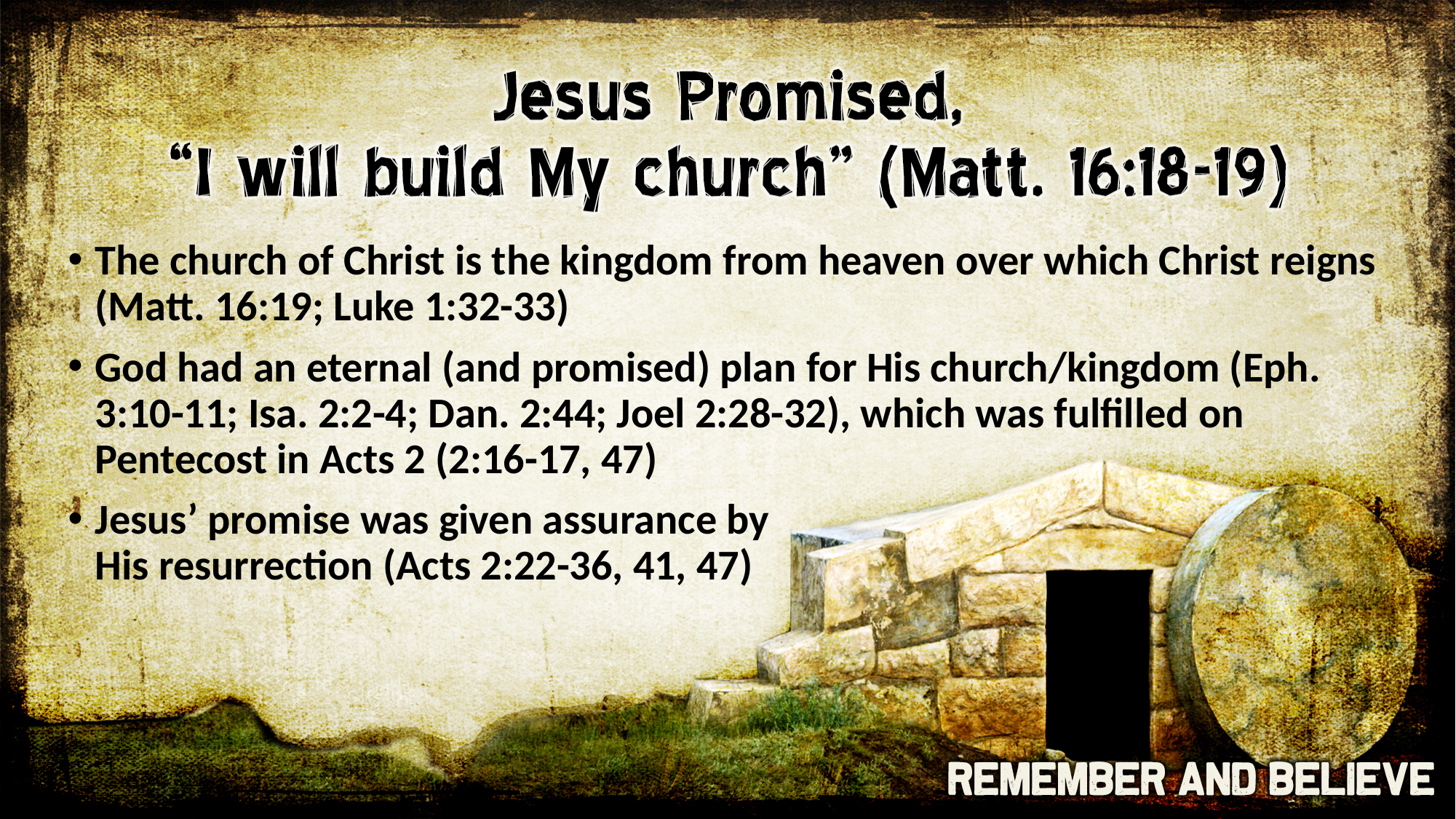

The church of Christ is the kingdom from heaven over which Christ reigns (Matt. 16:19; Luke 1:32-33)
God had an eternal (and promised) plan for His church/kingdom (Eph. 3:10-11; Isa. 2:2-4; Dan. 2:44; Joel 2:28-32), which was fulfilled on Pentecost in Acts 2 (2:16-17, 47)
Jesus’ promise was given assurance by
His resurrection (Acts 2:22-36, 41, 47)